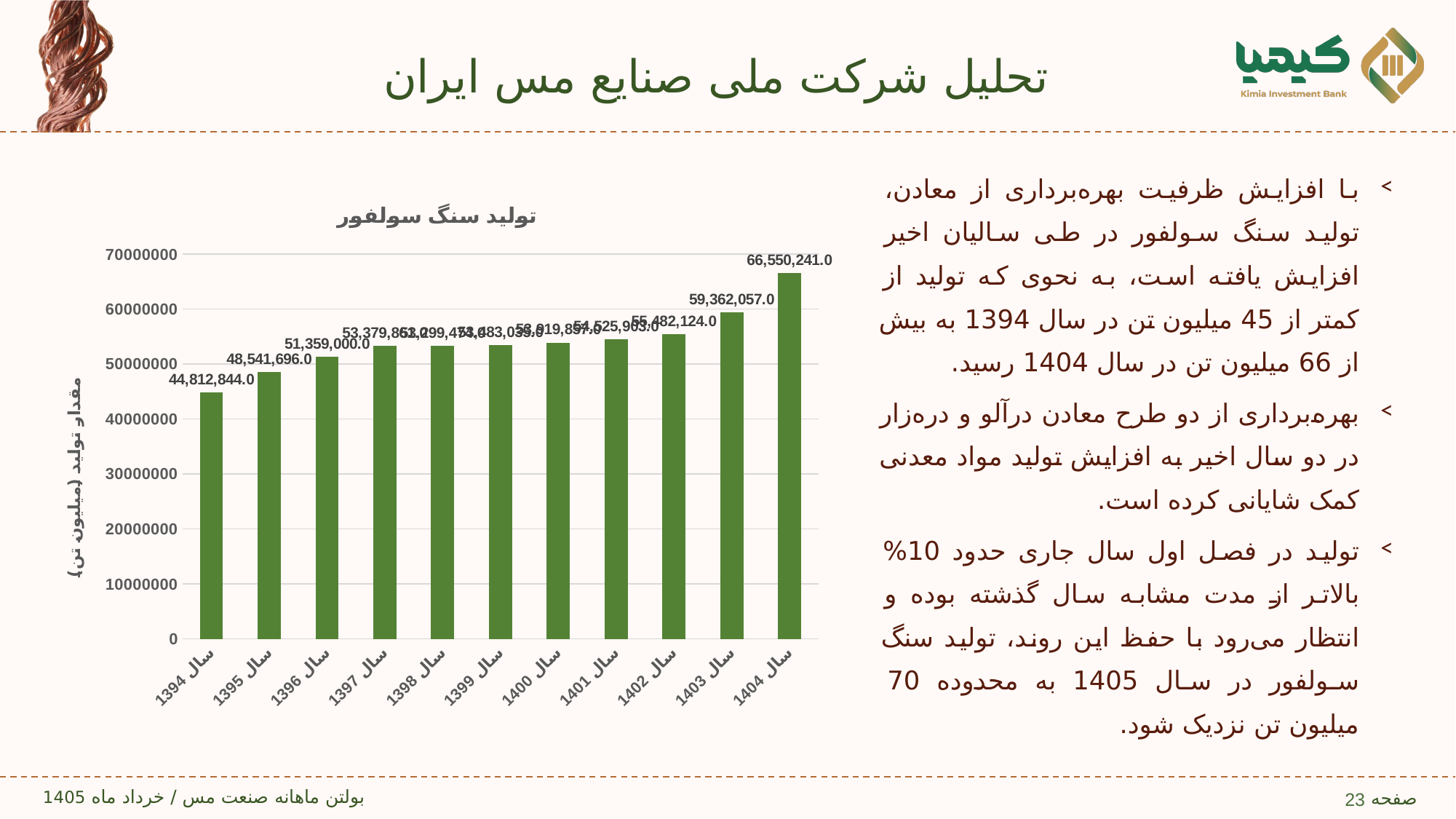

# تحلیل شرکت ملی صنایع مس ایران
با افزایش ظرفیت بهره‌برداری از معادن، تولید سنگ سولفور در طی سالیان اخیر افزایش یافته است، به نحوی که تولید از کمتر از 45 میلیون تن در سال 1394 به بیش از 66 میلیون تن در سال 1404 رسید.
بهره‌برداری از دو طرح معادن درآلو و دره‌زار در دو سال اخیر به افزایش تولید مواد معدنی کمک شایانی کرده است.
تولید در فصل اول سال جاری حدود 10% بالاتر از مدت مشابه سال گذشته بوده و انتظار می‌رود با حفظ این روند، تولید سنگ سولفور در سال 1405 به محدوده 70 میلیون تن نزدیک شود.

### Chart:

| Category | تولید سنگ سولفور |
|---|---|
| سال 1394 | 44812844.0 |
| سال 1395 | 48541696.0 |
| سال 1396 | 51359000.0 |
| سال 1397 | 53379861.0 |
| سال 1398 | 53299474.0 |
| سال 1399 | 53483035.0 |
| سال 1400 | 53919857.0 |
| سال 1401 | 54525903.0 |
| سال 1402 | 55482124.0 |
| سال 1403 | 59362057.0 |
| سال 1404 | 66550241.0 |
23